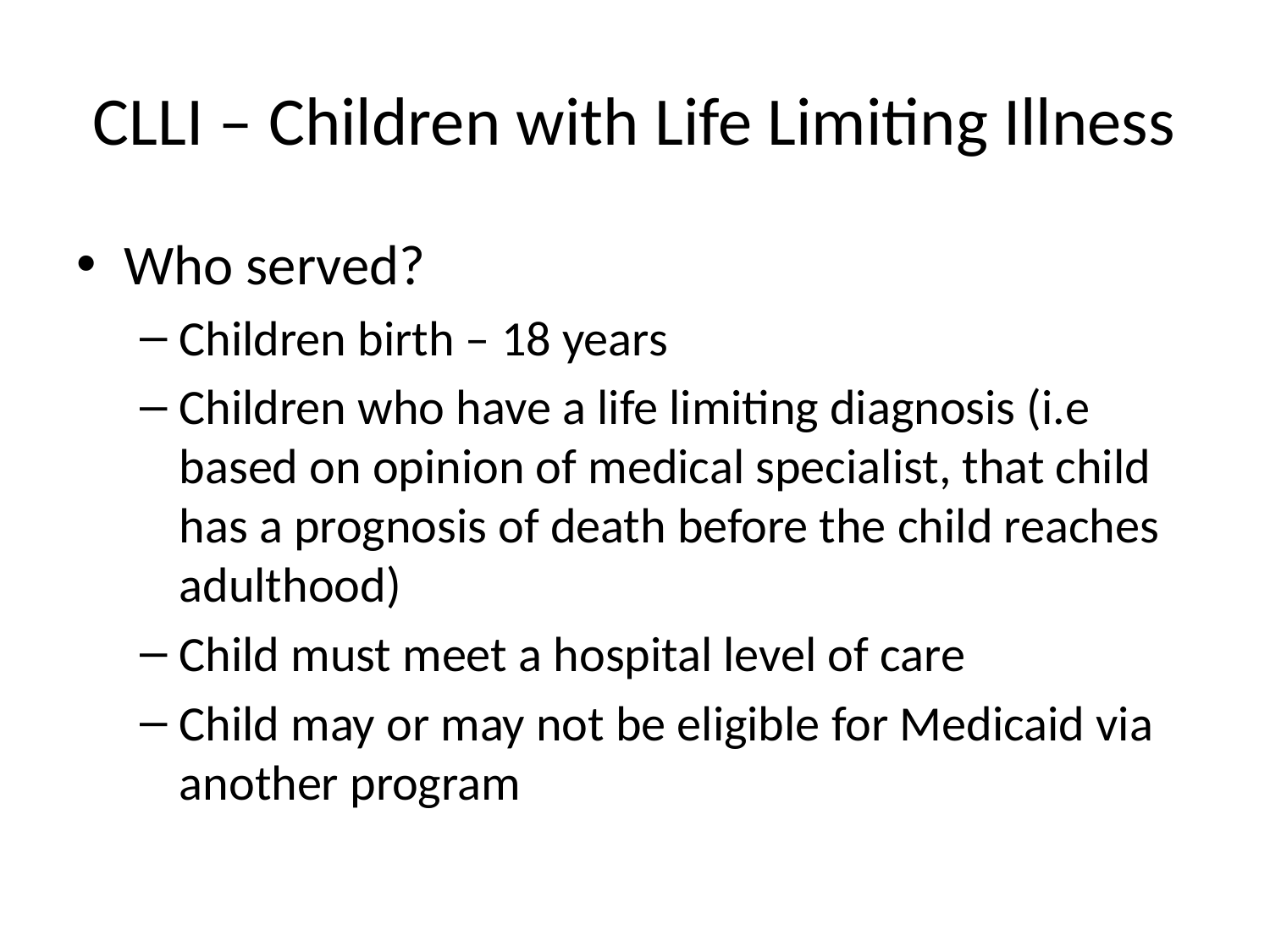

# CLLI – Children with Life Limiting Illness
Who served?
Children birth – 18 years
Children who have a life limiting diagnosis (i.e based on opinion of medical specialist, that child has a prognosis of death before the child reaches adulthood)
Child must meet a hospital level of care
Child may or may not be eligible for Medicaid via another program